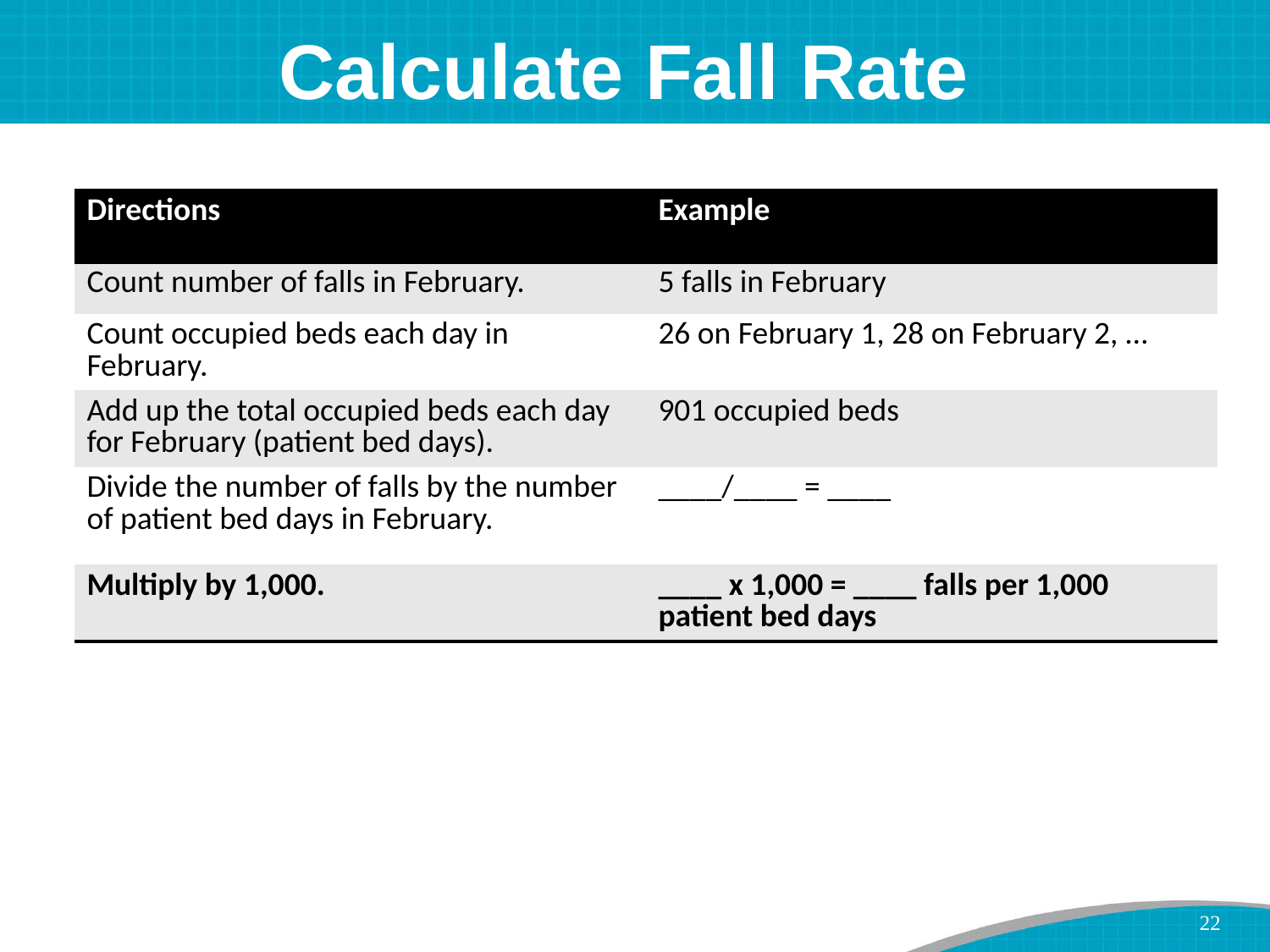

# Calculate Fall Rate
| Directions | Example |
| --- | --- |
| Count number of falls in February. | 5 falls in February |
| Count occupied beds each day in February. | 26 on February 1, 28 on February 2, … |
| Add up the total occupied beds each day for February (patient bed days). | 901 occupied beds |
| Divide the number of falls by the number of patient bed days in February. | \_\_\_\_/\_\_\_\_ = \_\_\_\_ |
| Multiply by 1,000. | \_\_\_\_ x 1,000 = \_\_\_\_ falls per 1,000 patient bed days |